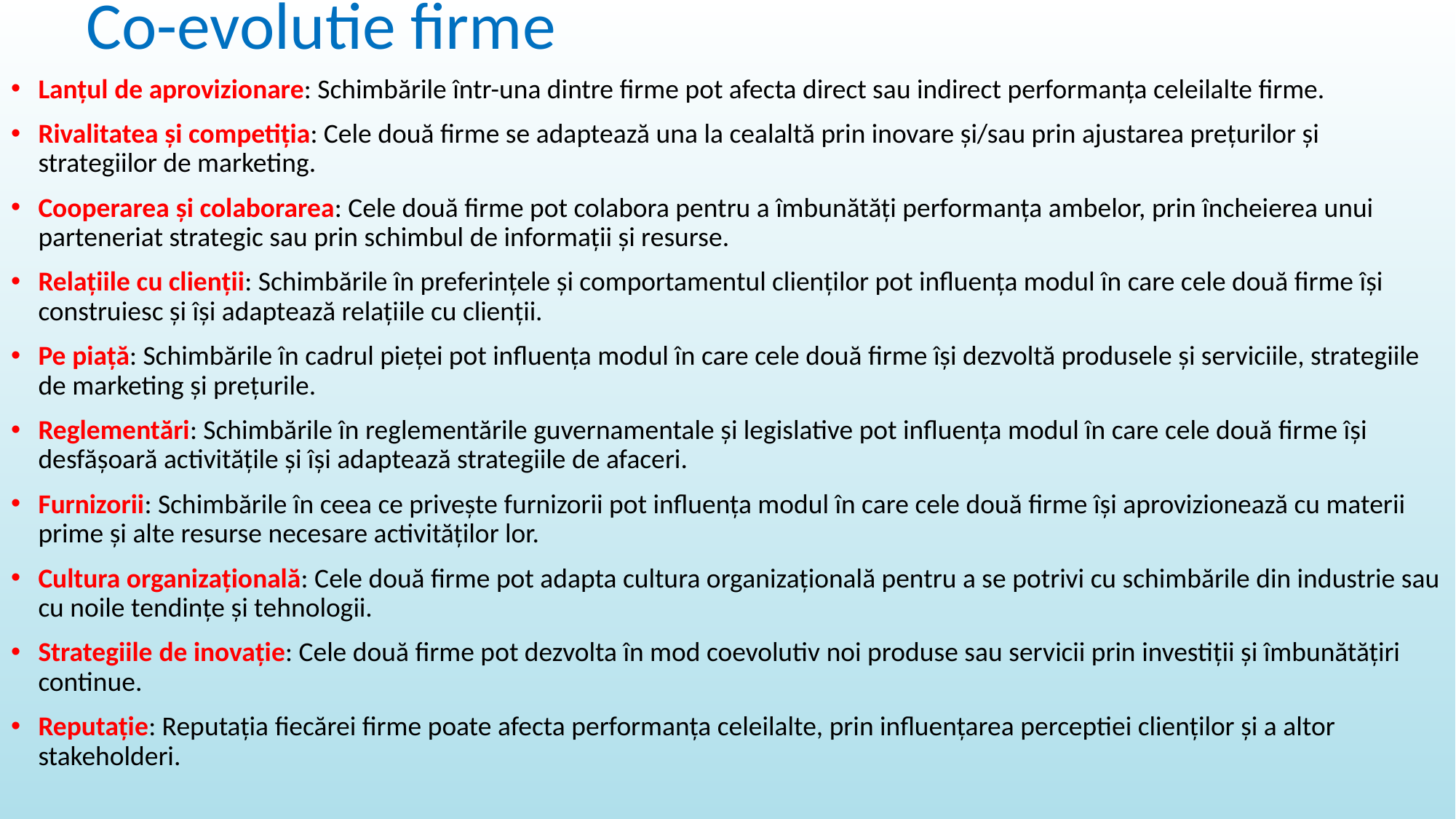

# Co-evolutie firme
Lanțul de aprovizionare: Schimbările într-una dintre firme pot afecta direct sau indirect performanța celeilalte firme.
Rivalitatea și competiția: Cele două firme se adaptează una la cealaltă prin inovare și/sau prin ajustarea prețurilor și strategiilor de marketing.
Cooperarea și colaborarea: Cele două firme pot colabora pentru a îmbunătăți performanța ambelor, prin încheierea unui parteneriat strategic sau prin schimbul de informații și resurse.
Relațiile cu clienții: Schimbările în preferințele și comportamentul clienților pot influența modul în care cele două firme își construiesc și își adaptează relațiile cu clienții.
Pe piață: Schimbările în cadrul pieței pot influența modul în care cele două firme își dezvoltă produsele și serviciile, strategiile de marketing și prețurile.
Reglementări: Schimbările în reglementările guvernamentale și legislative pot influența modul în care cele două firme își desfășoară activitățile și își adaptează strategiile de afaceri.
Furnizorii: Schimbările în ceea ce privește furnizorii pot influența modul în care cele două firme își aprovizionează cu materii prime și alte resurse necesare activităților lor.
Cultura organizațională: Cele două firme pot adapta cultura organizațională pentru a se potrivi cu schimbările din industrie sau cu noile tendințe și tehnologii.
Strategiile de inovație: Cele două firme pot dezvolta în mod coevolutiv noi produse sau servicii prin investiții și îmbunătățiri continue.
Reputație: Reputația fiecărei firme poate afecta performanța celeilalte, prin influențarea perceptiei clienților și a altor stakeholderi.